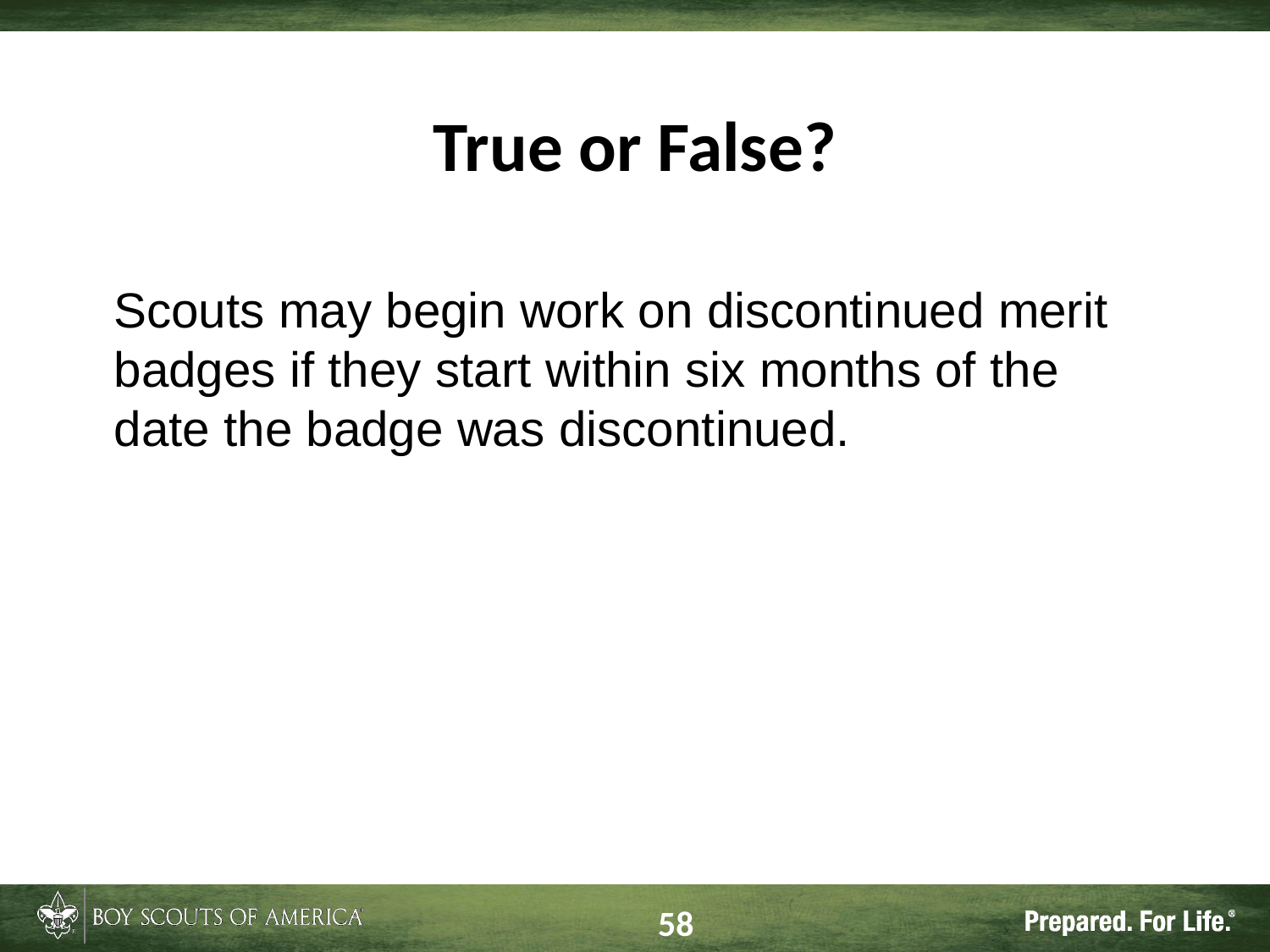

# True or False?
Scouts may begin work on discontinued merit badges if they start within six months of the date the badge was discontinued.